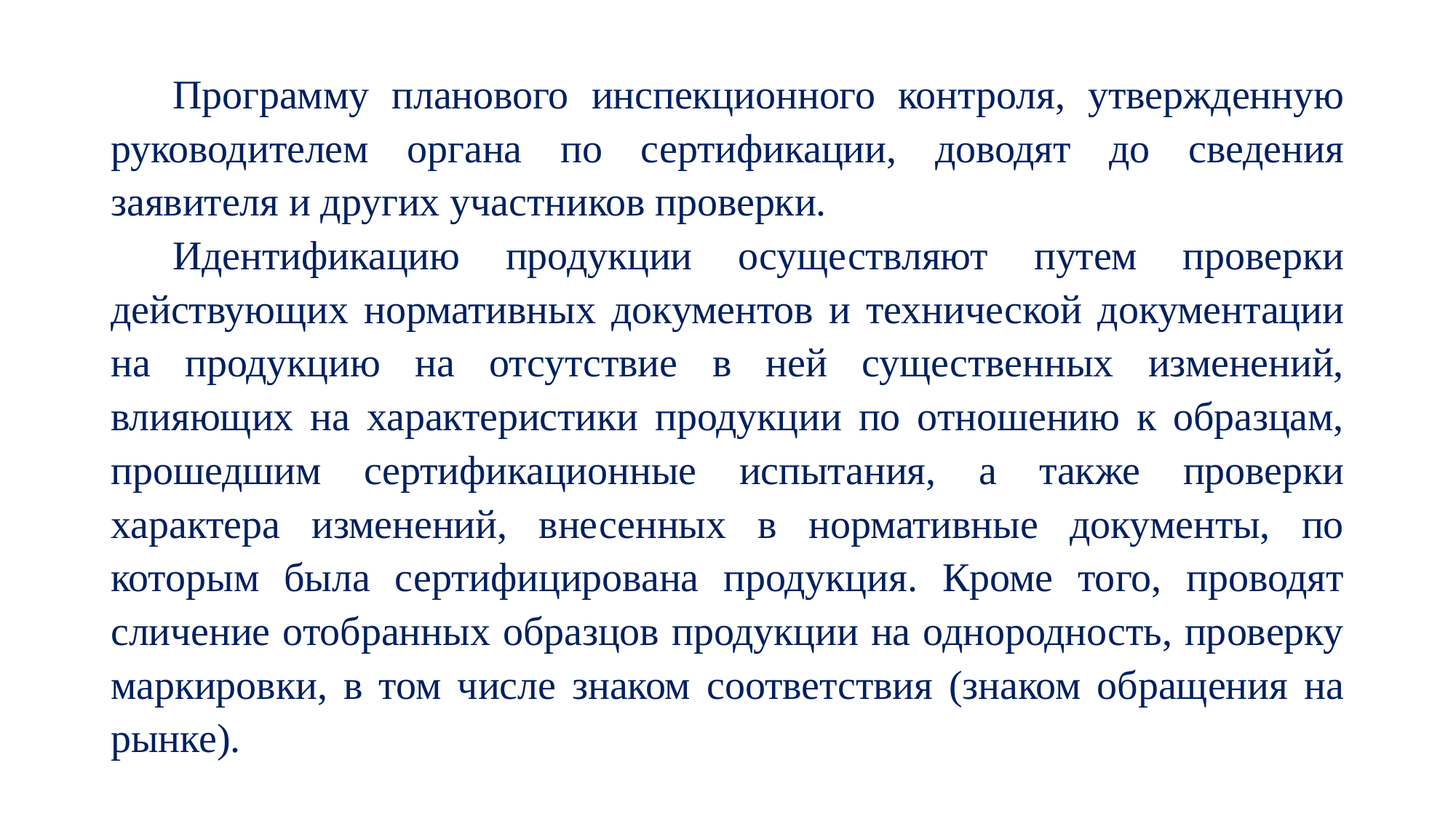

Программу планового инспекционного контроля, утвержденную руководителем органа по сертификации, доводят до сведения заявителя и других участников проверки.
Идентификацию продукции осуществляют путем проверки действующих нормативных документов и технической документации на продукцию на отсутствие в ней существенных изменений, влияющих на характеристики продукции по отношению к образцам, прошедшим сертификационные испытания, а также проверки характера изменений, внесенных в нормативные документы, по которым была сертифицирована продукция. Кроме того, проводят сличение отобранных образцов продукции на однородность, проверку маркировки, в том числе знаком соответствия (знаком обращения на рынке).